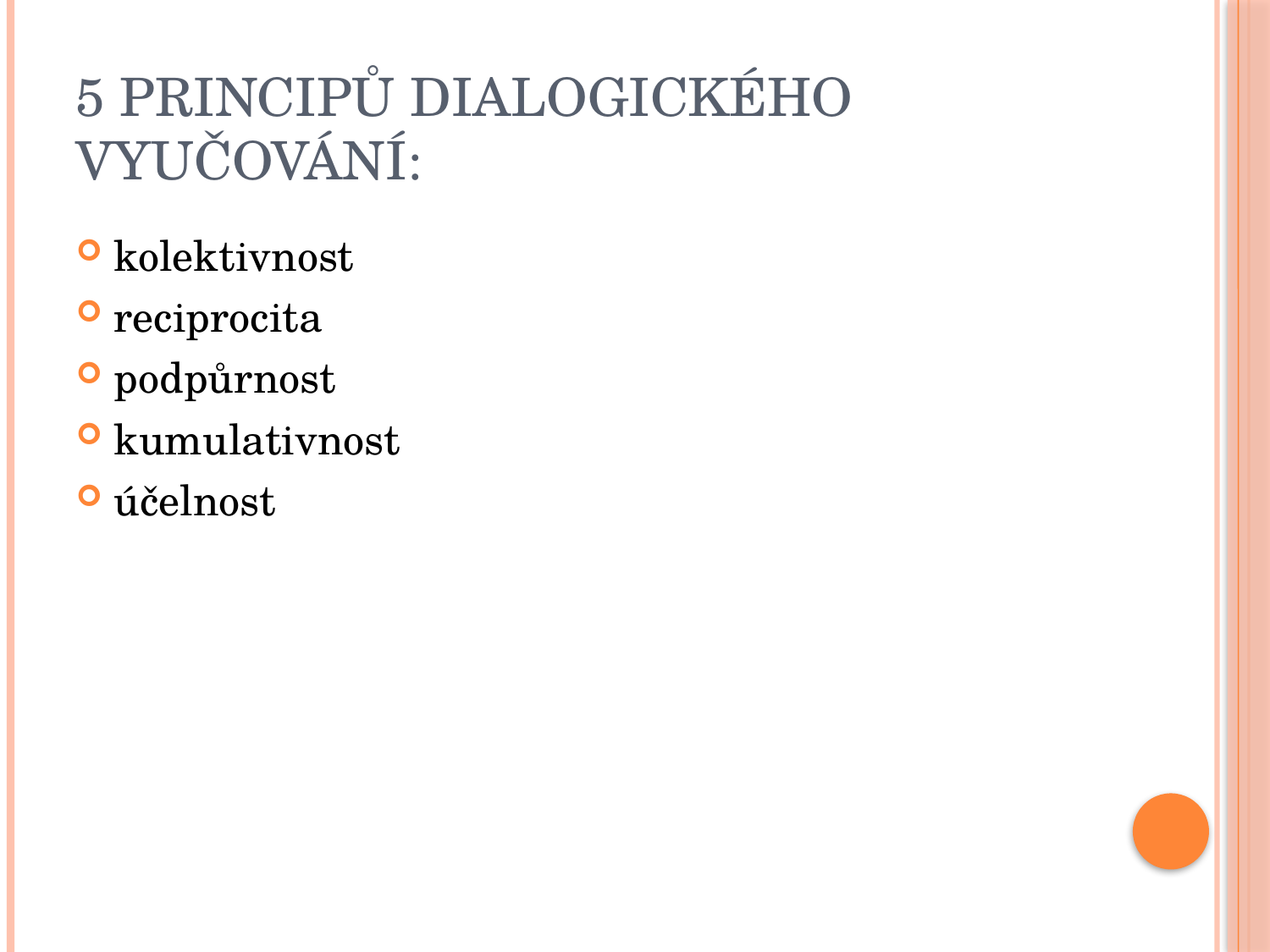

# 5 principů dialogického vyučování:
kolektivnost
reciprocita
podpůrnost
kumulativnost
účelnost